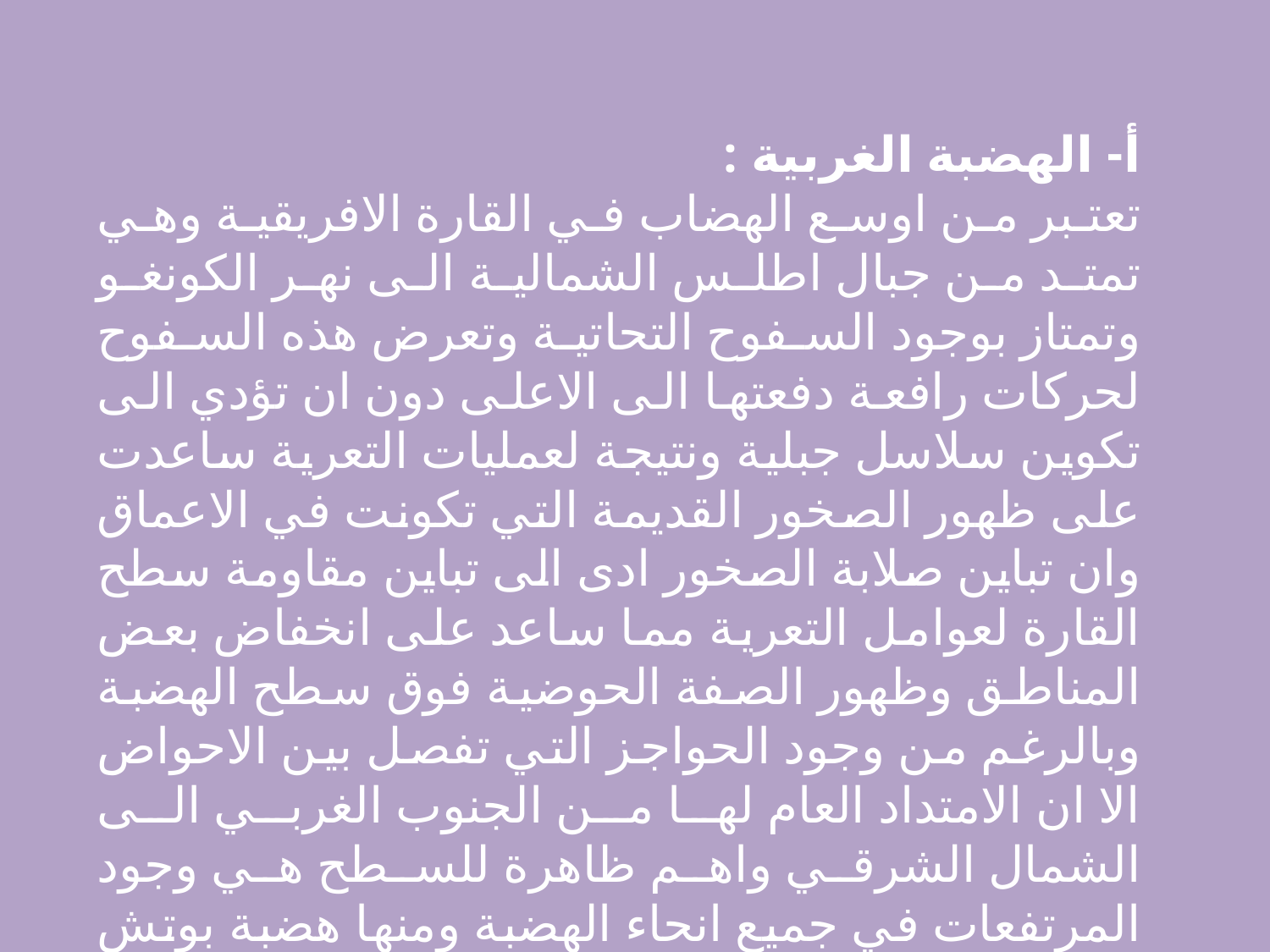

أ- الهضبة الغربية :
تعتبر من اوسع الهضاب في القارة الافريقية وهي تمتد من جبال اطلس الشمالية الى نهر الكونغو وتمتاز بوجود السفوح التحاتية وتعرض هذه السفوح لحركات رافعة دفعتها الى الاعلى دون ان تؤدي الى تكوين سلاسل جبلية ونتيجة لعمليات التعرية ساعدت على ظهور الصخور القديمة التي تكونت في الاعماق وان تباين صلابة الصخور ادى الى تباين مقاومة سطح القارة لعوامل التعرية مما ساعد على انخفاض بعض المناطق وظهور الصفة الحوضية فوق سطح الهضبة وبالرغم من وجود الحواجز التي تفصل بين الاحواض الا ان الامتداد العام لها من الجنوب الغربي الى الشمال الشرقي واهم ظاهرة للسطح هي وجود المرتفعات في جميع انحاء الهضبة ومنها هضبة بوتش في شمال نيجيريا . وساهمت في عمليات التعرية النهرية نهر السنغال ونهر النيجر الاعلى والادنى .